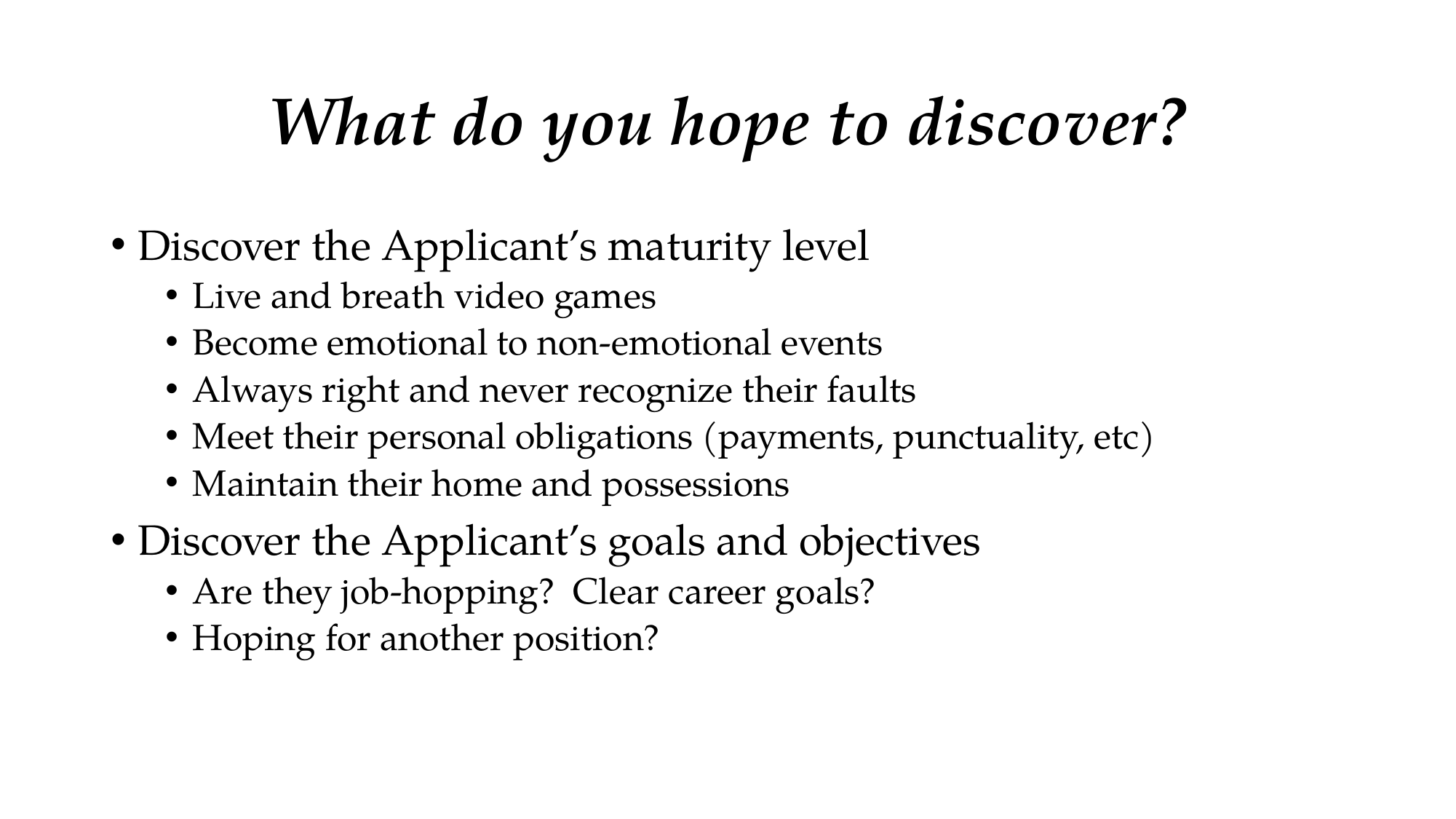

# What do you hope to discover?
Discover the Applicant’s maturity level
Live and breath video games
Become emotional to non-emotional events
Always right and never recognize their faults
Meet their personal obligations (payments, punctuality, etc)
Maintain their home and possessions
Discover the Applicant’s goals and objectives
Are they job-hopping?  Clear career goals?
Hoping for another position?